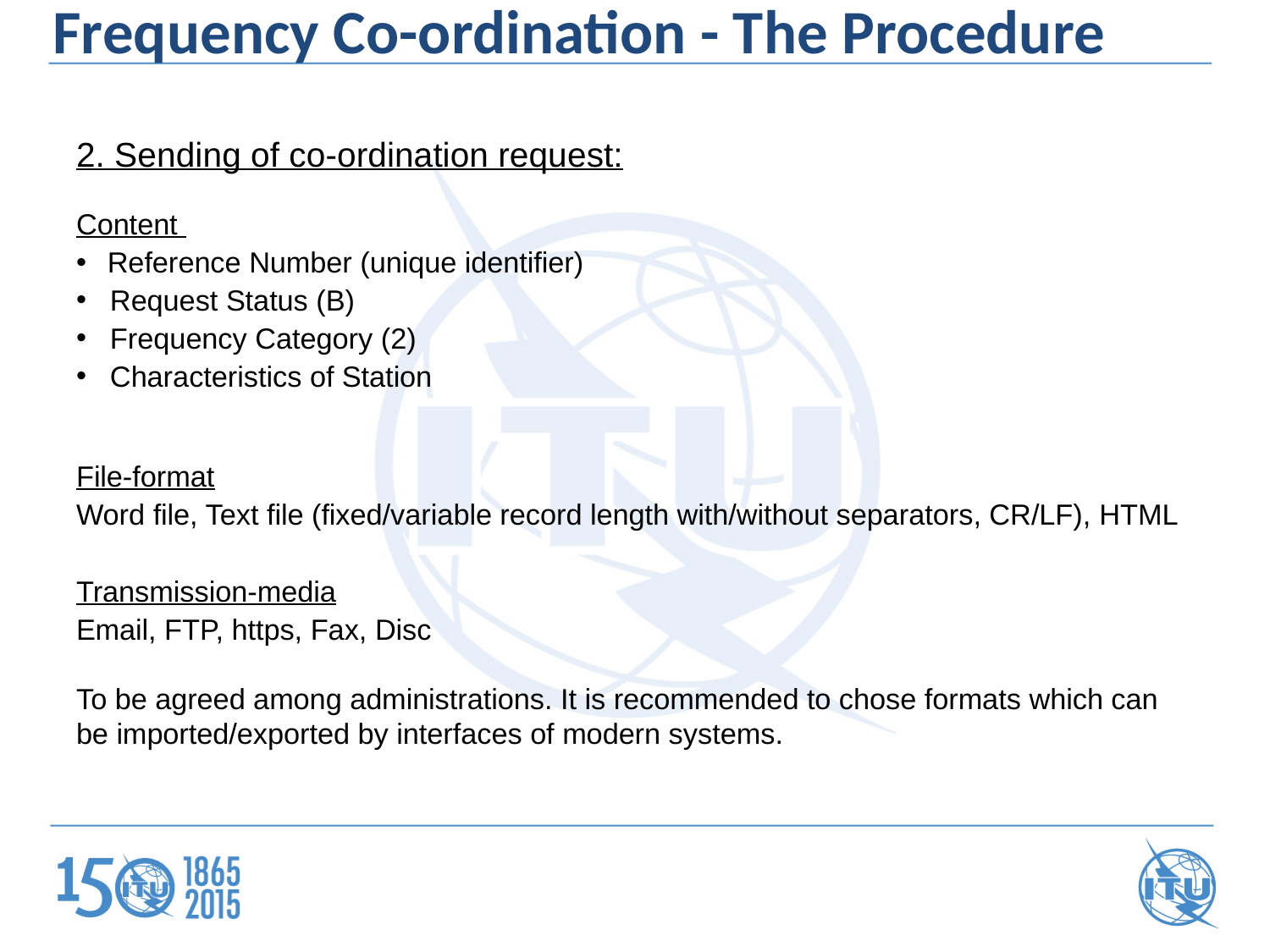

Frequency Co-ordination - The Procedure
2. Sending of co-ordination request:

Content
 Reference Number (unique identifier)
Request Status (B)
Frequency Category (2)
Characteristics of Station

File-format
Word file, Text file (fixed/variable record length with/without separators, CR/LF), HTML

Transmission-media
Email, FTP, https, Fax, Disc

To be agreed among administrations. It is recommended to chose formats which can be imported/exported by interfaces of modern systems.